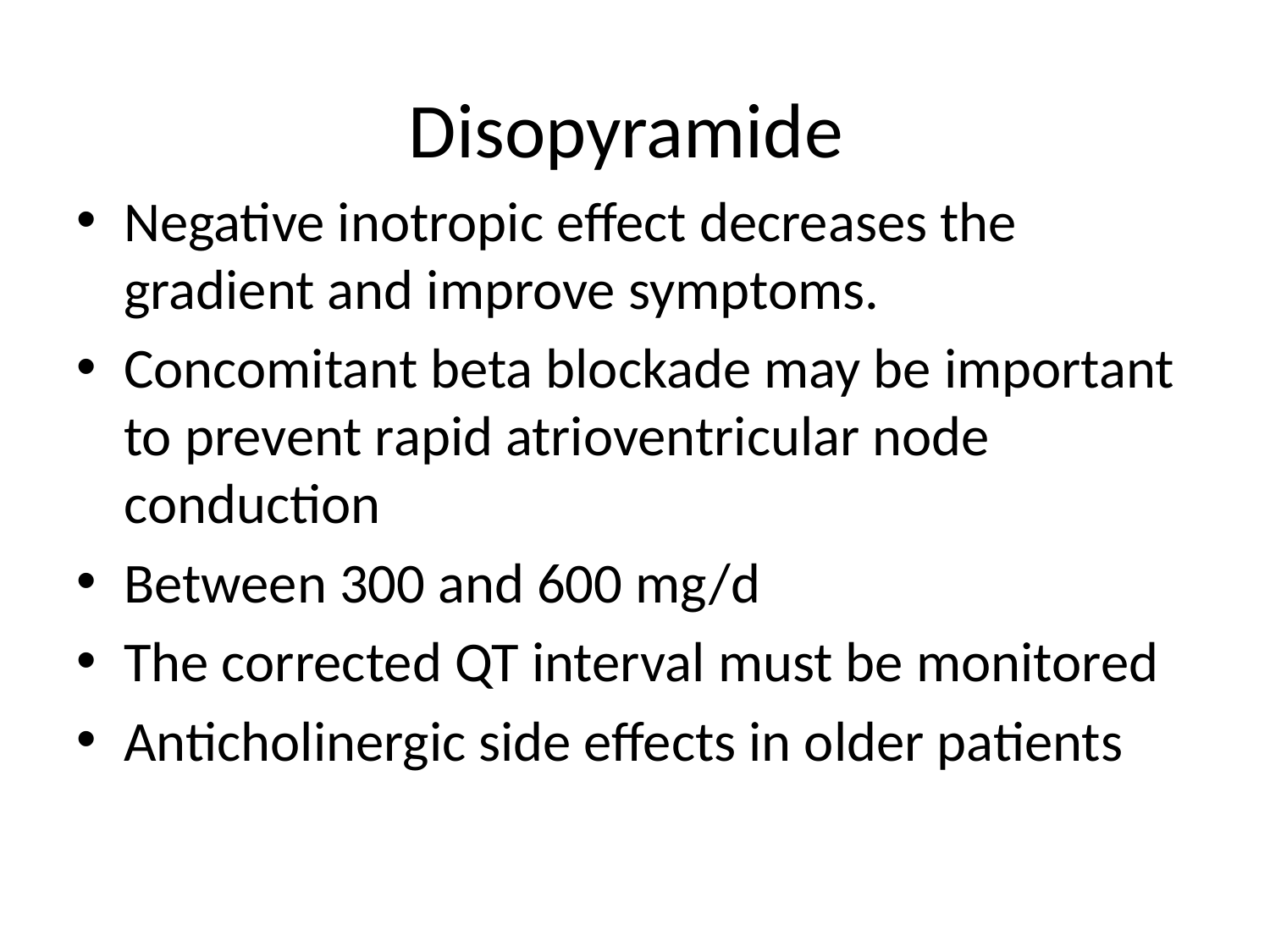

#
Disopyramide
Negative inotropic effect decreases the gradient and improve symptoms.
Concomitant beta blockade may be important to prevent rapid atrioventricular node conduction
Between 300 and 600 mg/d
The corrected QT interval must be monitored
Anticholinergic side effects in older patients